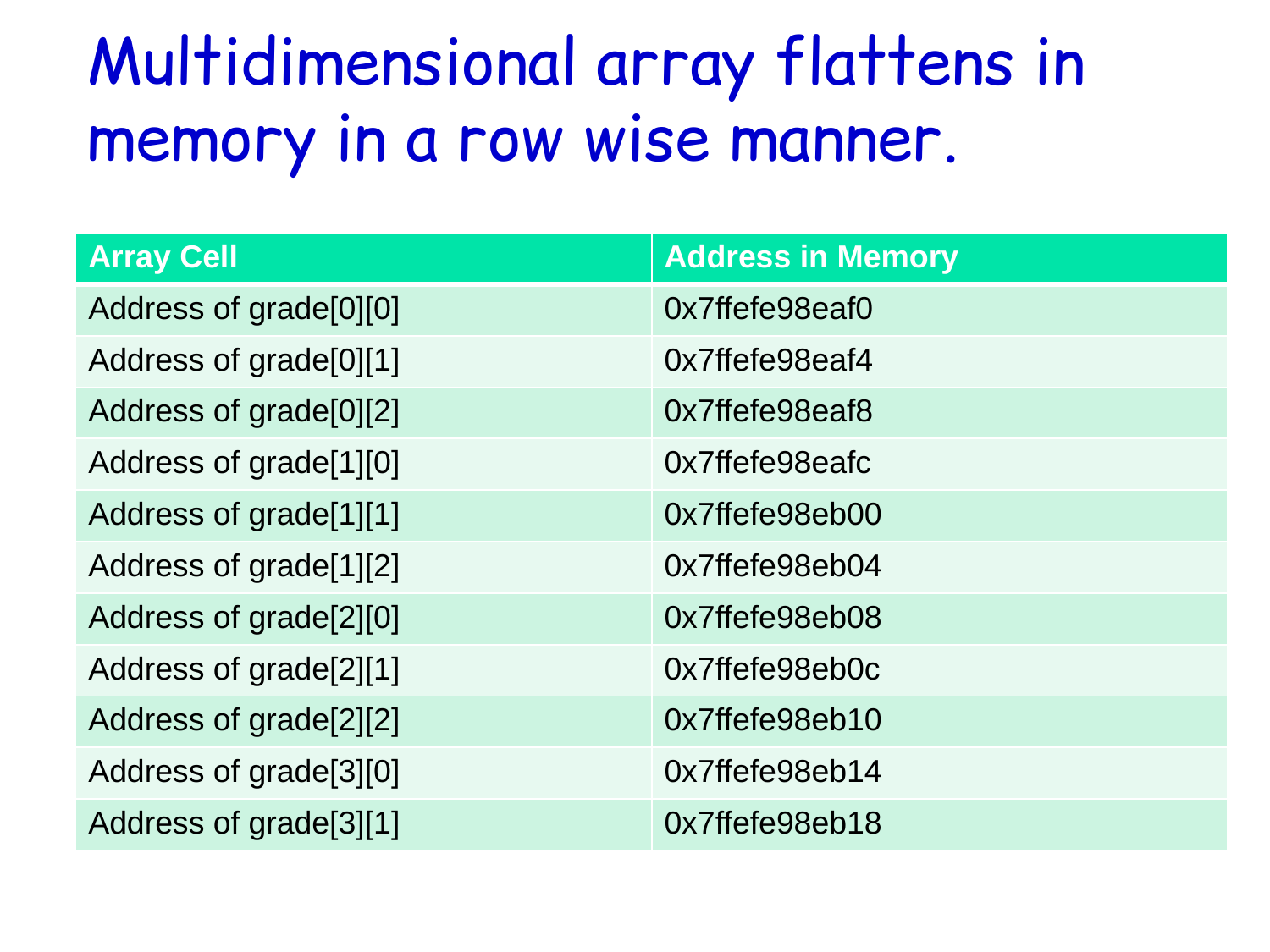

# Multidimensional array flattens in memory in a row wise manner.
| Array Cell | Address in Memory |
| --- | --- |
| Address of grade[0][0] | 0x7ffefe98eaf0 |
| Address of grade[0][1] | 0x7ffefe98eaf4 |
| Address of grade[0][2] | 0x7ffefe98eaf8 |
| Address of grade[1][0] | 0x7ffefe98eafc |
| Address of grade[1][1] | 0x7ffefe98eb00 |
| Address of grade[1][2] | 0x7ffefe98eb04 |
| Address of grade[2][0] | 0x7ffefe98eb08 |
| Address of grade[2][1] | 0x7ffefe98eb0c |
| Address of grade[2][2] | 0x7ffefe98eb10 |
| Address of grade[3][0] | 0x7ffefe98eb14 |
| Address of grade[3][1] | 0x7ffefe98eb18 |